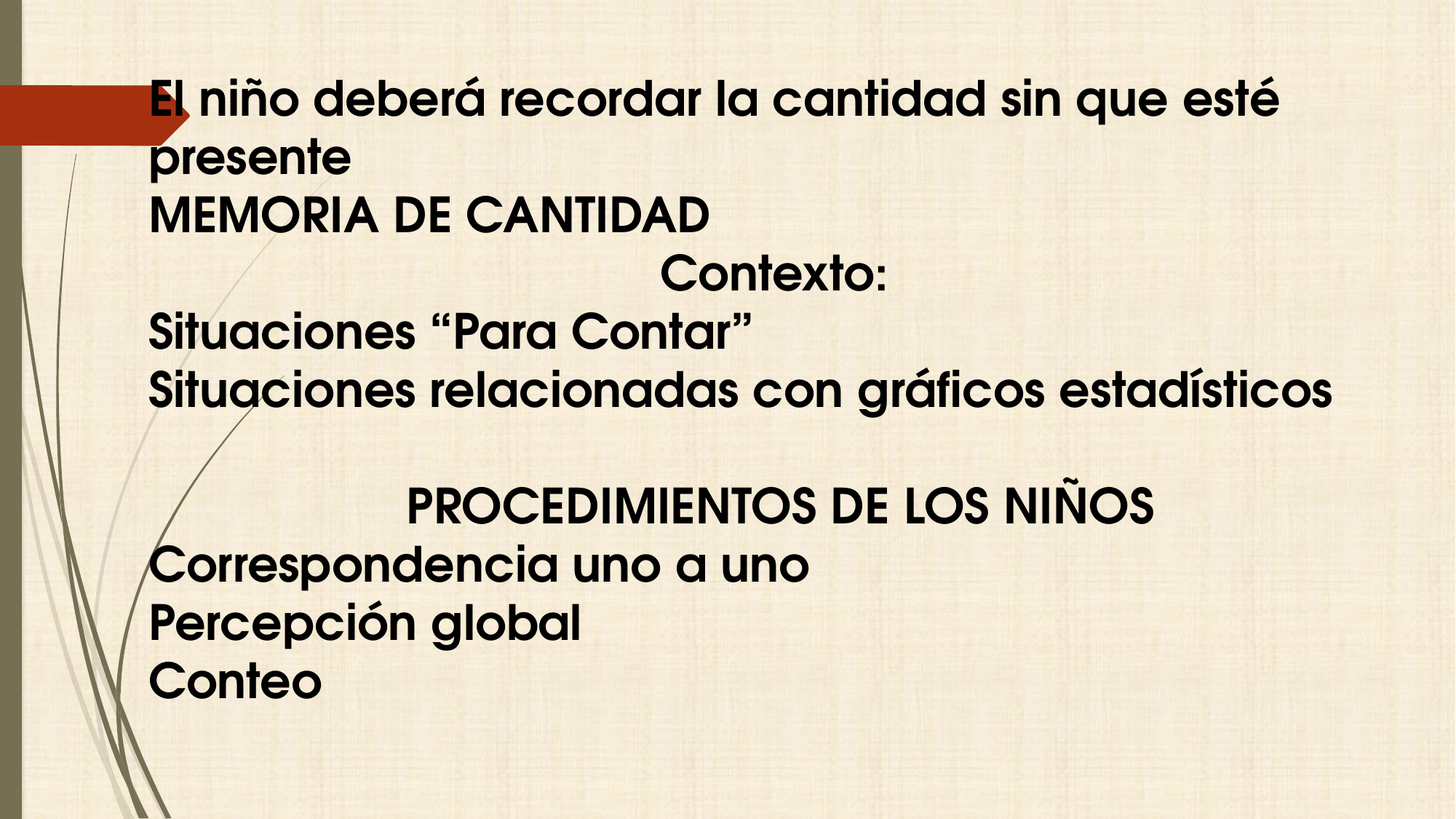

El niño deberá recordar la cantidad sin que esté presente
MEMORIA DE CANTIDAD
Contexto:
Situaciones “Para Contar”
Situaciones relacionadas con gráficos estadísticos

PROCEDIMIENTOS DE LOS NIÑOS
Correspondencia uno a uno
Percepción global
Conteo